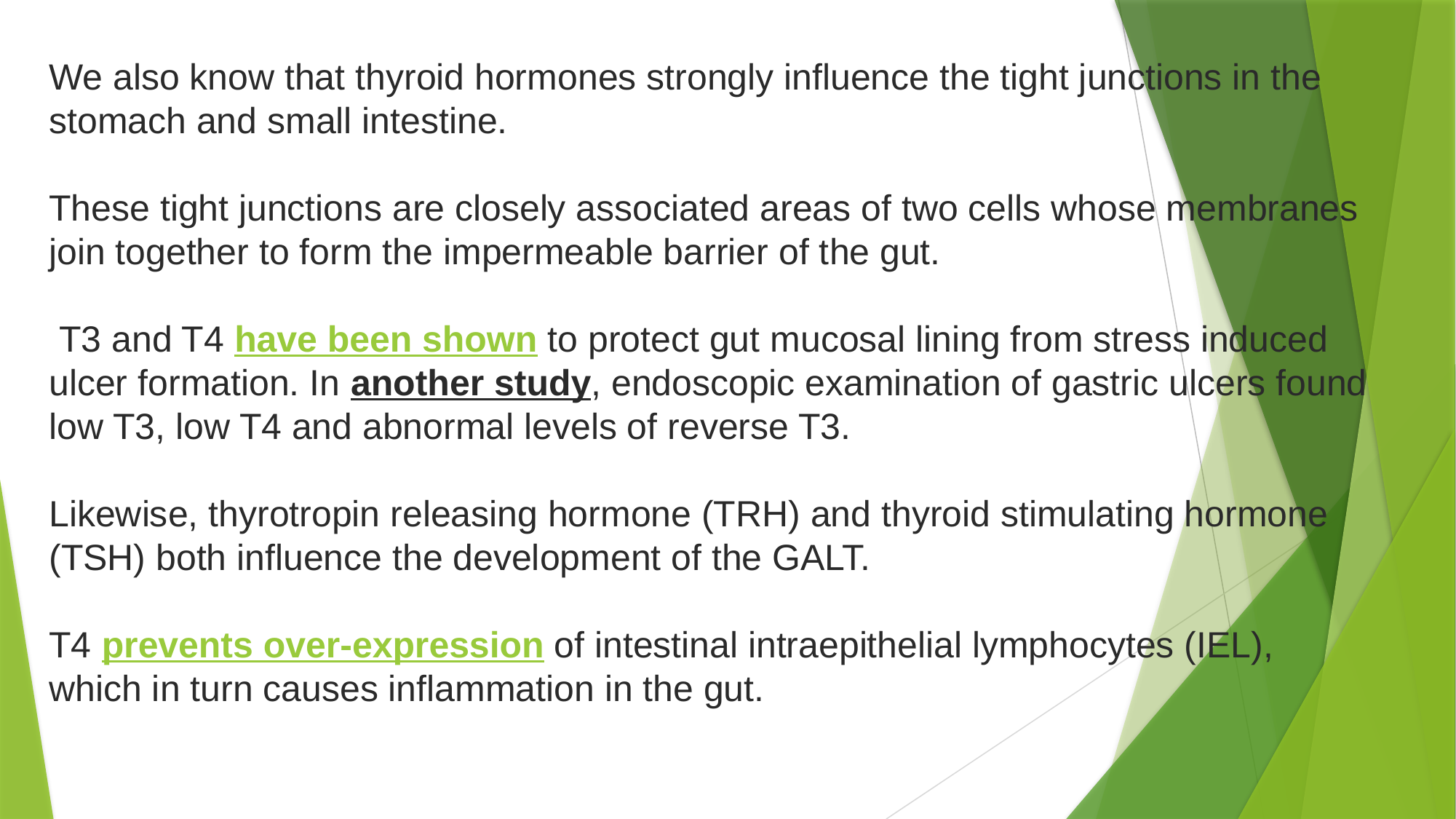

We also know that thyroid hormones strongly influence the tight junctions in the stomach and small intestine.

These tight junctions are closely associated areas of two cells whose membranes join together to form the impermeable barrier of the gut.

 T3 and T4 have been shown to protect gut mucosal lining from stress induced ulcer formation. In another study, endoscopic examination of gastric ulcers found low T3, low T4 and abnormal levels of reverse T3.

Likewise, thyrotropin releasing hormone (TRH) and thyroid stimulating hormone (TSH) both influence the development of the GALT.

T4 prevents over-expression of intestinal intraepithelial lymphocytes (IEL), which in turn causes inflammation in the gut.